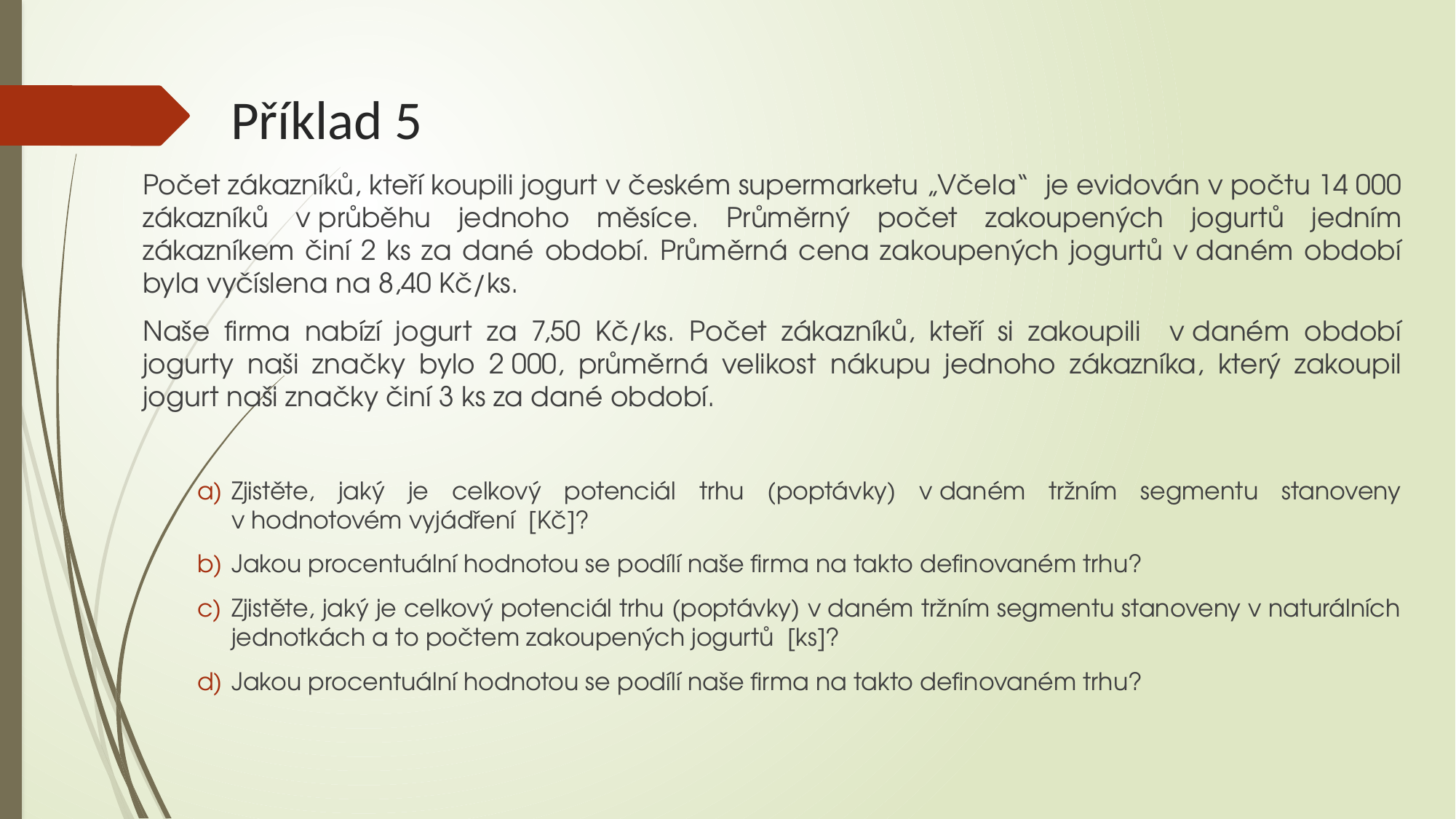

# Příklad 5
Počet zákazníků, kteří koupili jogurt v českém supermarketu „Včela“  je evidován v počtu 14 000 zákazníků v průběhu jednoho měsíce. Průměrný počet zakoupených jogurtů jedním zákazníkem činí 2 ks za dané období. Průměrná cena zakoupených jogurtů v daném období byla vyčíslena na 8,40 Kč/ks.
Naše firma nabízí jogurt za 7,50 Kč/ks. Počet zákazníků, kteří si zakoupili  v daném období jogurty naši značky bylo 2 000, průměrná velikost nákupu jednoho zákazníka, který zakoupil jogurt naši značky činí 3 ks za dané období.

Zjistěte, jaký je celkový potenciál trhu (poptávky) v daném tržním segmentu stanoveny v hodnotovém vyjádření  [Kč]?
Jakou procentuální hodnotou se podílí naše firma na takto definovaném trhu?
Zjistěte, jaký je celkový potenciál trhu (poptávky) v daném tržním segmentu stanoveny v naturálních jednotkách a to počtem zakoupených jogurtů  [ks]?
Jakou procentuální hodnotou se podílí naše firma na takto definovaném trhu?